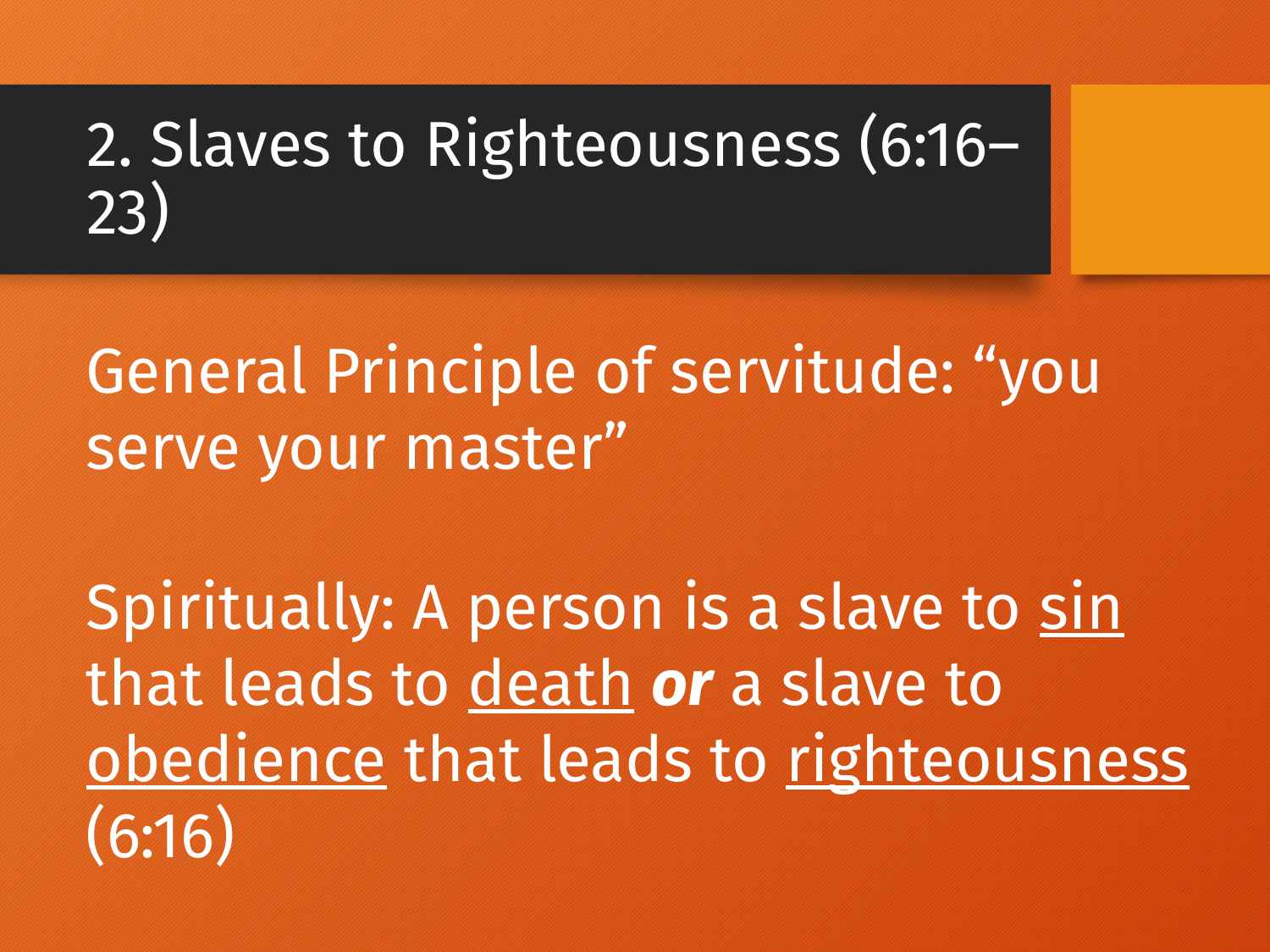

# 2. Slaves to Righteousness (6:16–23)
General Principle of servitude: “you serve your master”
Spiritually: A person is a slave to sin that leads to death or a slave to obedience that leads to righteousness (6:16)